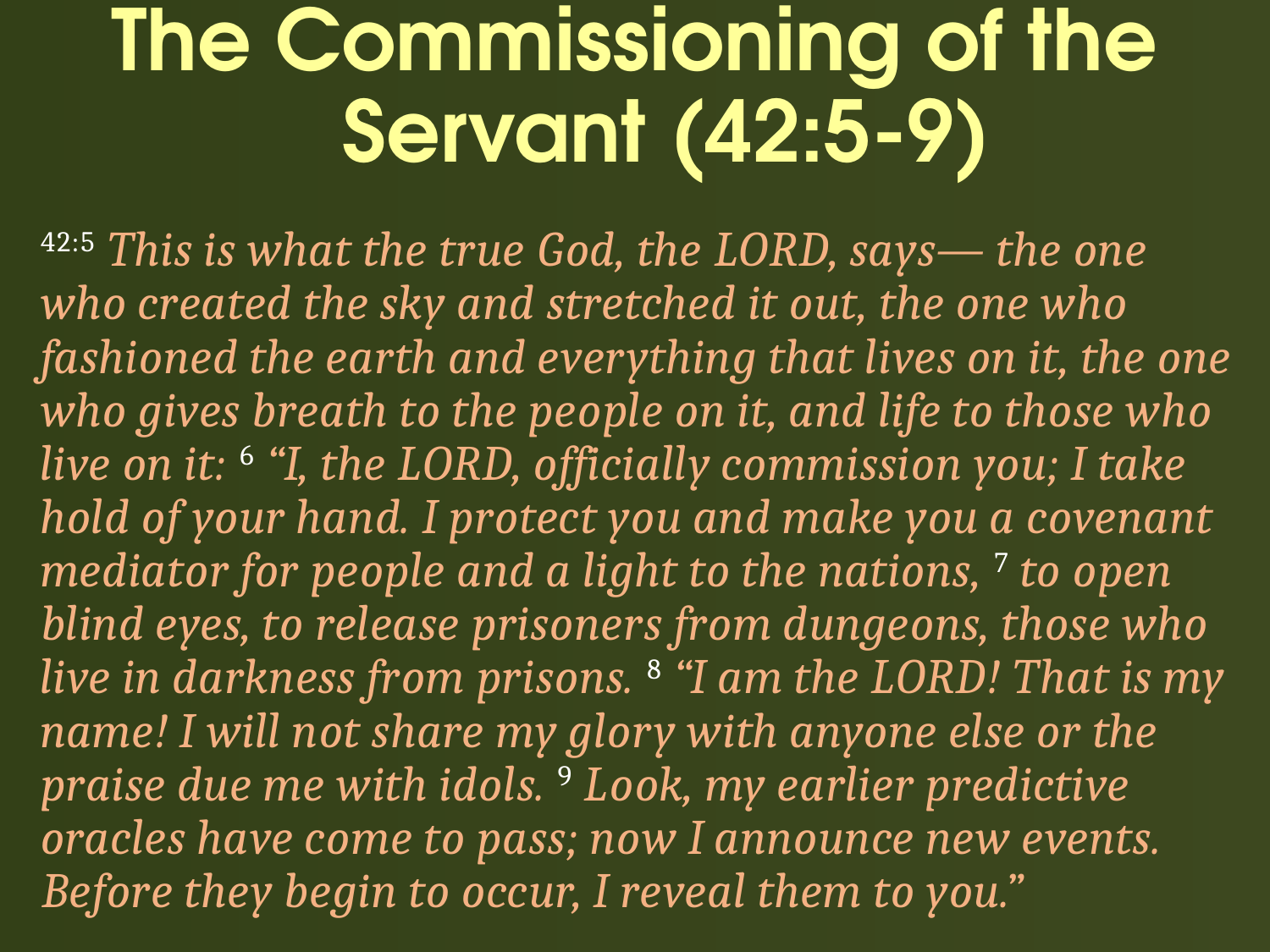

# The Commissioning of the Servant (42:5-9)
42:5 This is what the true God, the LORD, says— the one who created the sky and stretched it out, the one who fashioned the earth and everything that lives on it, the one who gives breath to the people on it, and life to those who live on it: 6 “I, the LORD, officially commission you; I take hold of your hand. I protect you and make you a covenant mediator for people and a light to the nations, 7 to open blind eyes, to release prisoners from dungeons, those who live in darkness from prisons. 8 “I am the LORD! That is my name! I will not share my glory with anyone else or the praise due me with idols. 9 Look, my earlier predictive oracles have come to pass; now I announce new events. Before they begin to occur, I reveal them to you.”